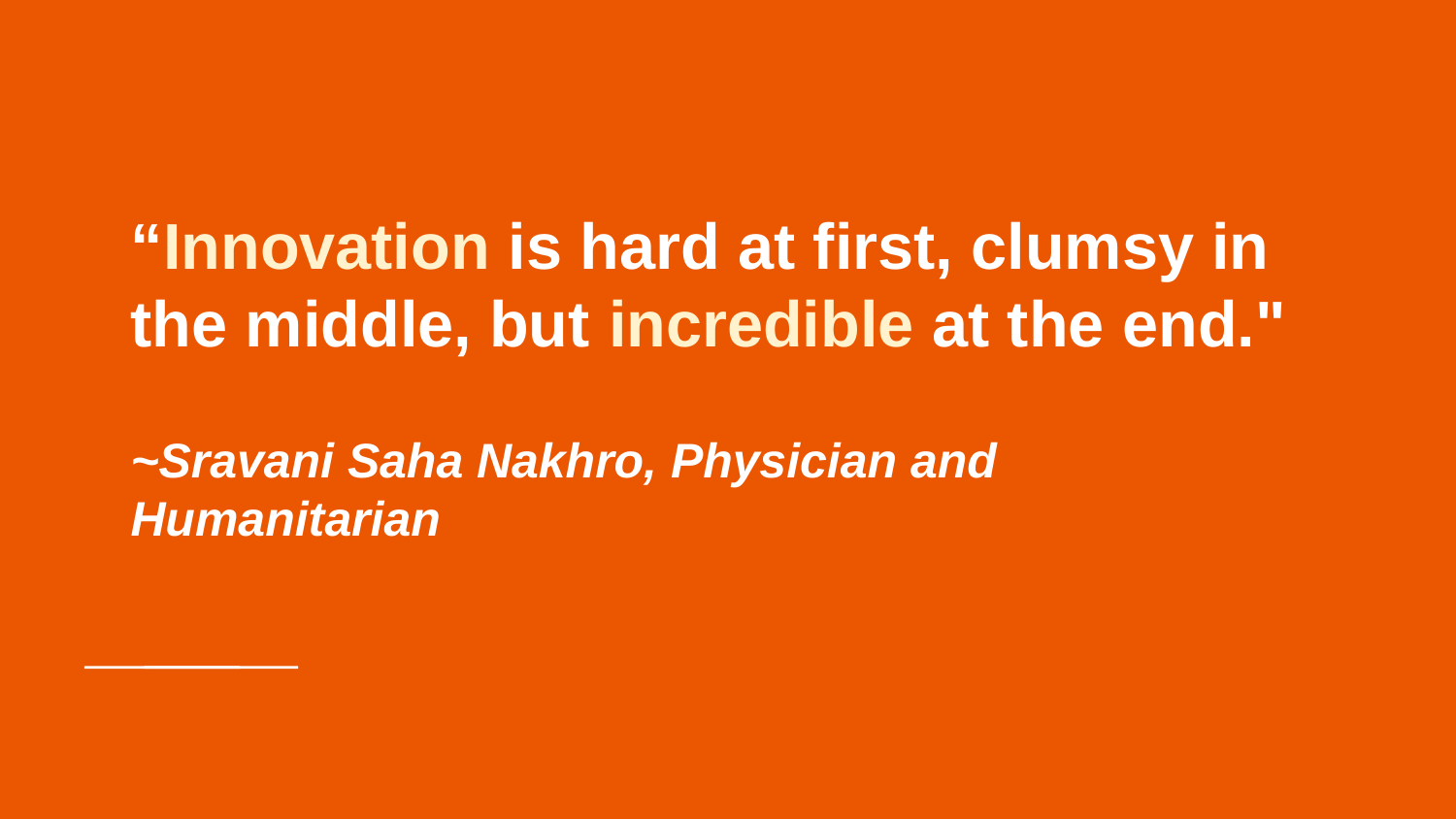

# “Innovation is hard at first, clumsy in the middle, but incredible at the end."

~Sravani Saha Nakhro, Physician and Humanitarian